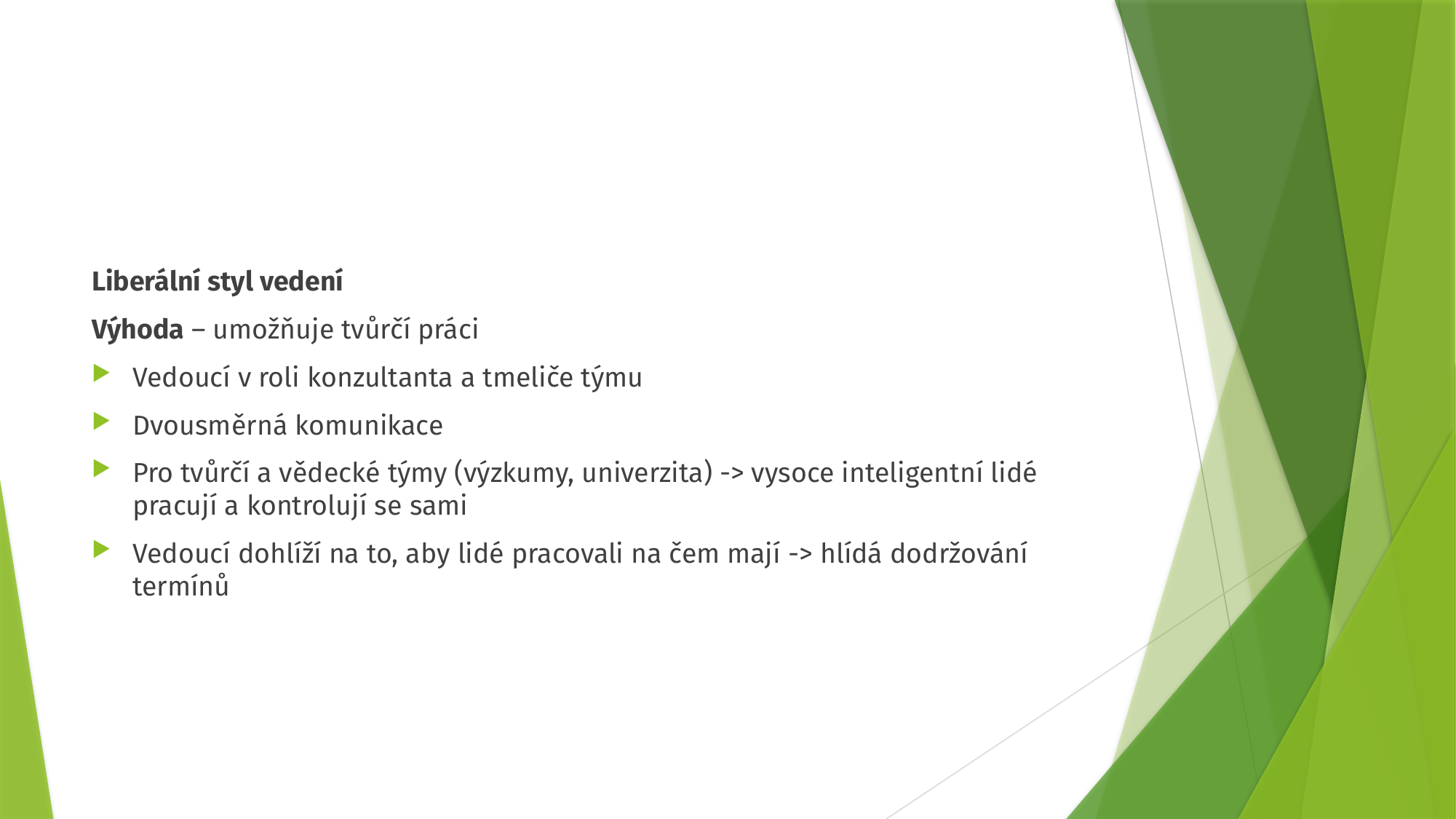

#
Liberální styl vedení
Výhoda – umožňuje tvůrčí práci
Vedoucí v roli konzultanta a tmeliče týmu
Dvousměrná komunikace
Pro tvůrčí a vědecké týmy (výzkumy, univerzita) -> vysoce inteligentní lidé pracují a kontrolují se sami
Vedoucí dohlíží na to, aby lidé pracovali na čem mají -> hlídá dodržování termínů